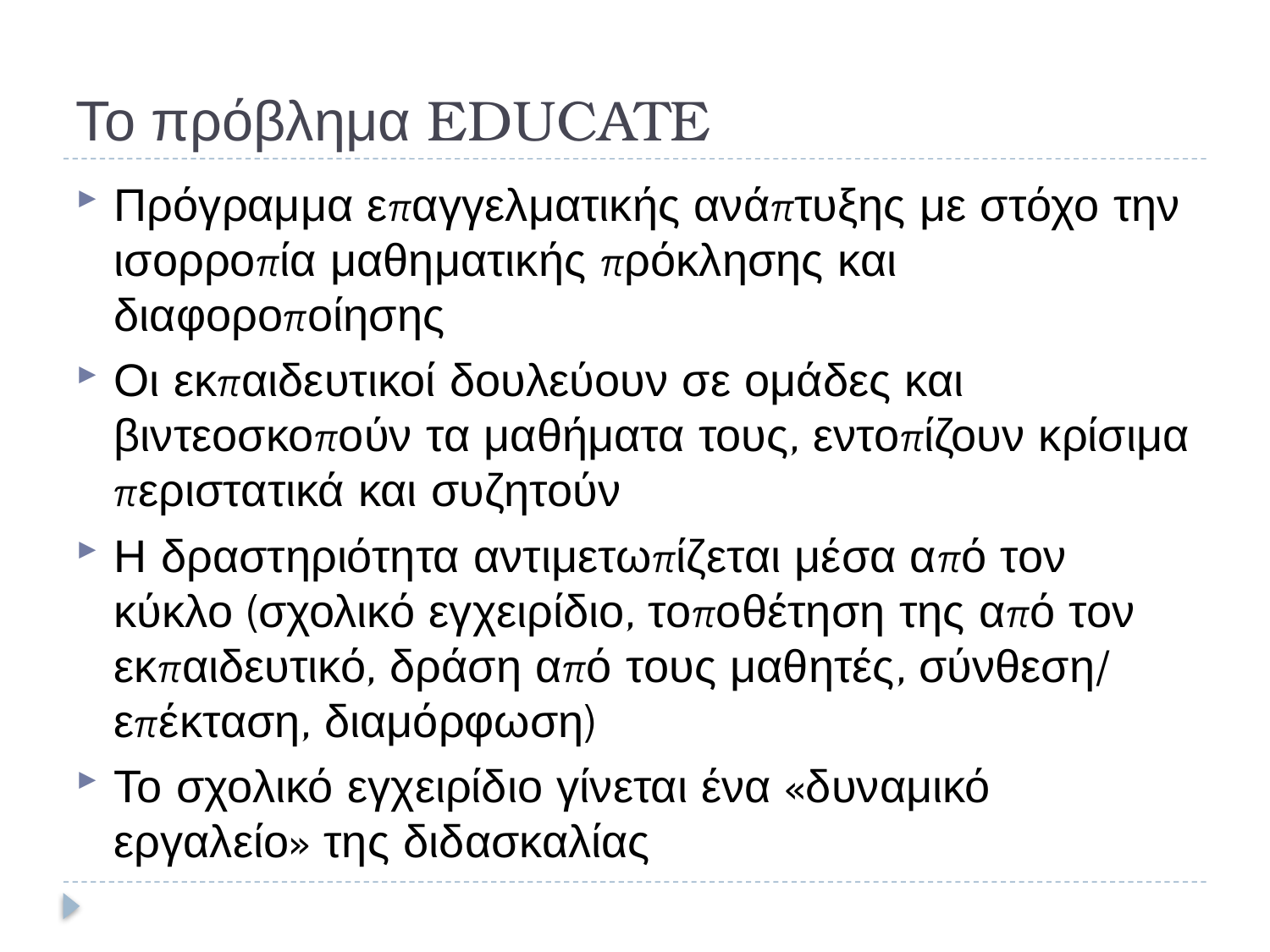

# Το πρόβλημα EDUCATE
Πρόγραμμα επαγγελματικής ανάπτυξης με στόχο την ισορροπία μαθηματικής πρόκλησης και διαφοροποίησης
Οι εκπαιδευτικοί δουλεύουν σε ομάδες και βιντεοσκοπούν τα μαθήματα τους, εντοπίζουν κρίσιμα περιστατικά και συζητούν
Η δραστηριότητα αντιμετωπίζεται μέσα από τον κύκλο (σχολικό εγχειρίδιο, τοποθέτηση της από τον εκπαιδευτικό, δράση από τους μαθητές, σύνθεση/ επέκταση, διαμόρφωση)
Το σχολικό εγχειρίδιο γίνεται ένα «δυναμικό εργαλείο» της διδασκαλίας